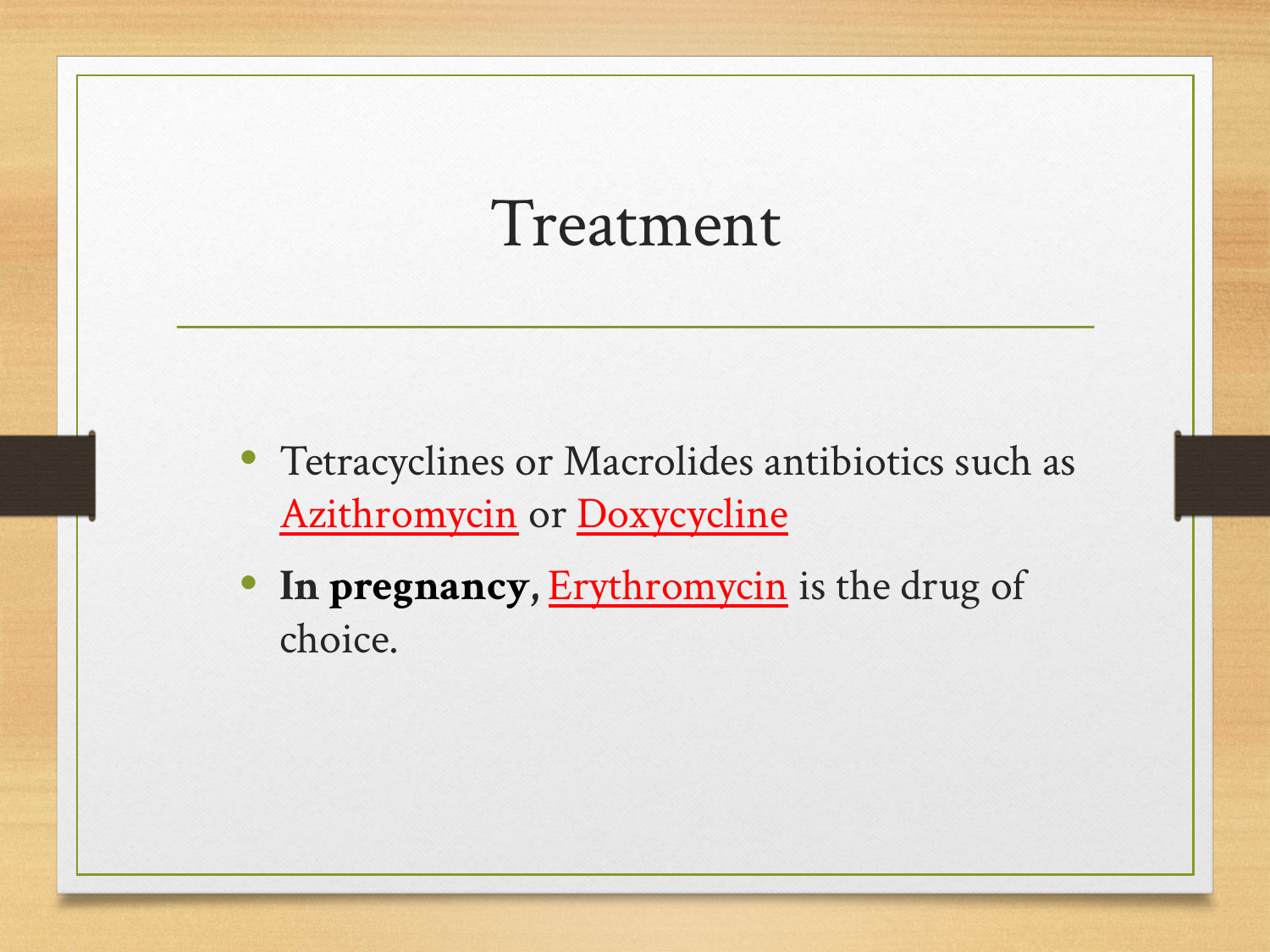

# Treatment

Tetracyclines or Macrolides antibiotics such as Azithromycin or Doxycycline
In pregnancy, Erythromycin is the drug of choice.